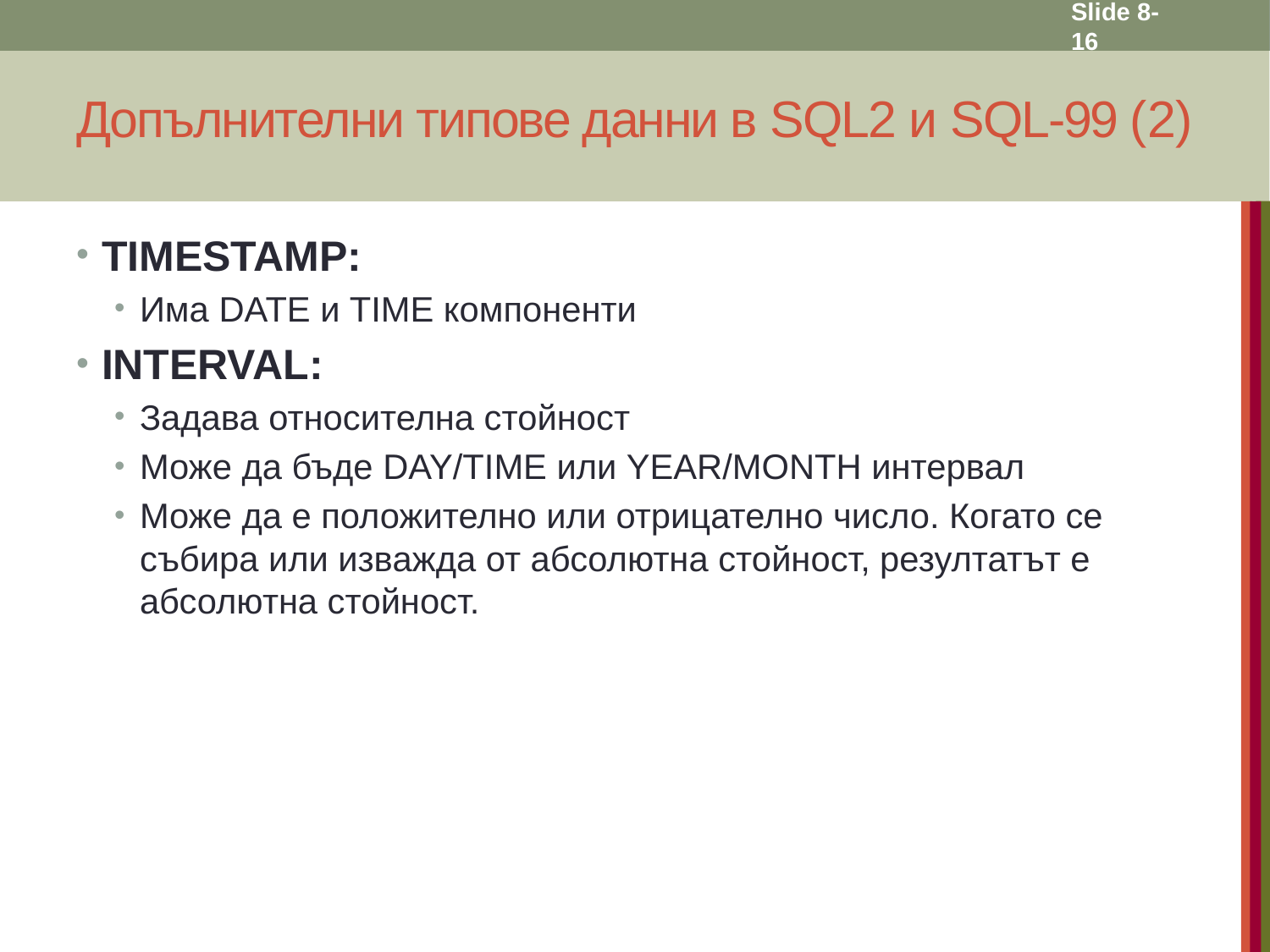

Slide 8- 16
# Допълнителни типове данни в SQL2 и SQL-99 (2)
TIMESTAMP:
Има DATE и TIME компоненти
INTERVAL:
Задава относителна стойност
Може да бъде DAY/TIME или YEAR/MONTH интервал
Може да е положително или отрицателно число. Когато се събира или изважда от абсолютна стойност, резултатът е абсолютна стойност.